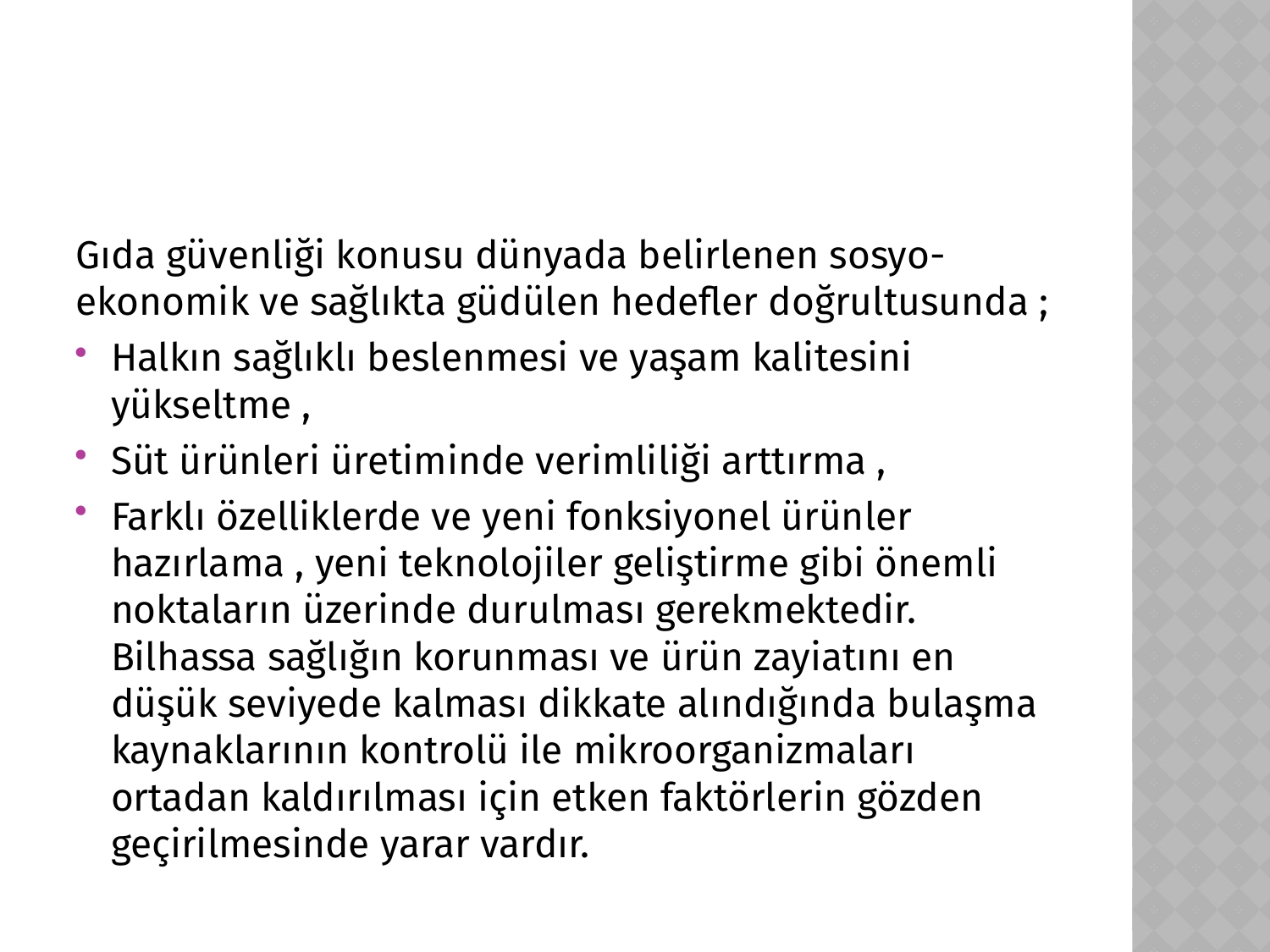

Gıda güvenliği konusu dünyada belirlenen sosyo-ekonomik ve sağlıkta güdülen hedefler doğrultusunda ;
Halkın sağlıklı beslenmesi ve yaşam kalitesini yükseltme ,
Süt ürünleri üretiminde verimliliği arttırma ,
Farklı özelliklerde ve yeni fonksiyonel ürünler hazırlama , yeni teknolojiler geliştirme gibi önemli noktaların üzerinde durulması gerekmektedir. Bilhassa sağlığın korunması ve ürün zayiatını en düşük seviyede kalması dikkate alındığında bulaşma kaynaklarının kontrolü ile mikroorganizmaları ortadan kaldırılması için etken faktörlerin gözden geçirilmesinde yarar vardır.